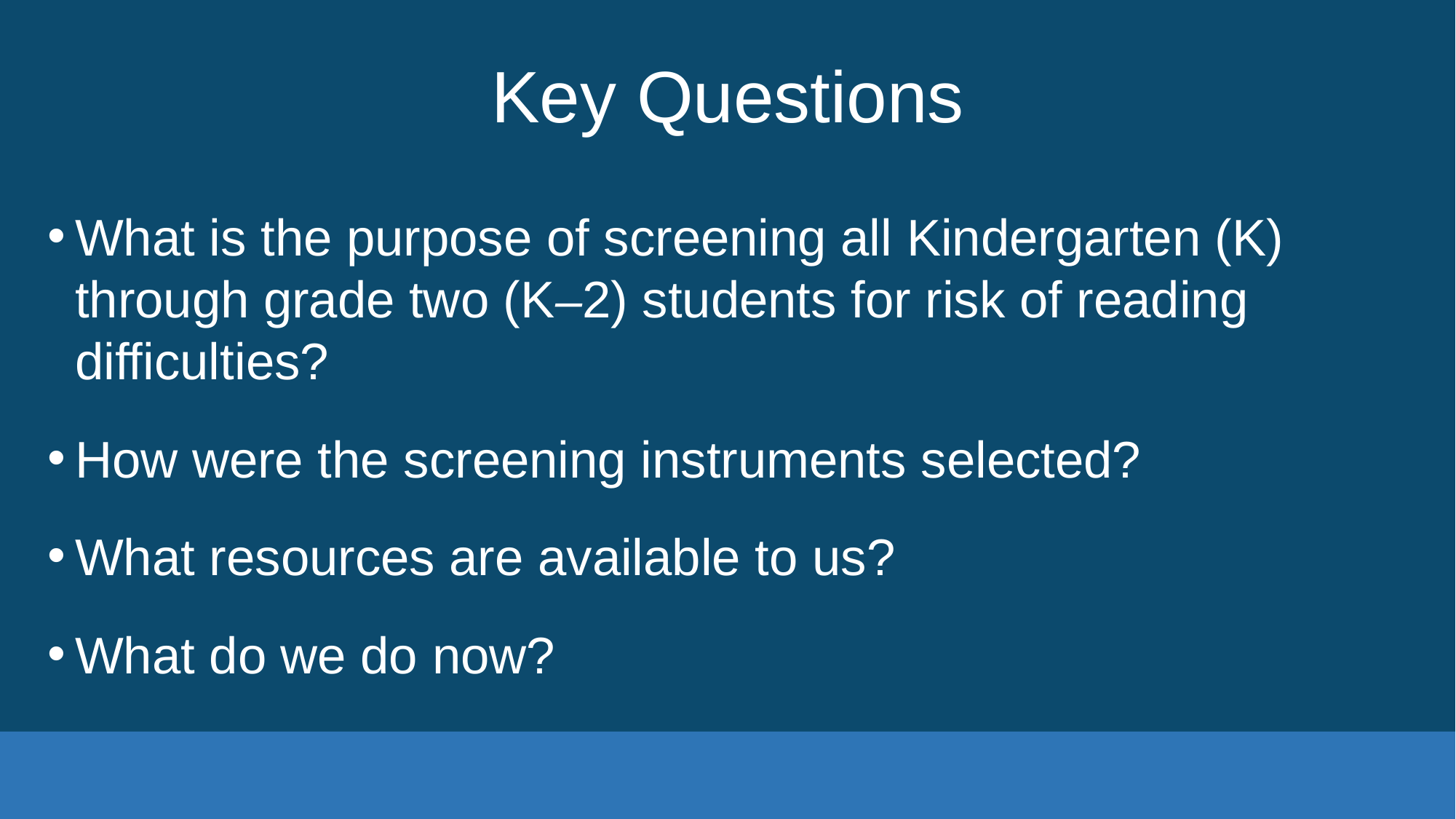

# Key Questions
What is the purpose of screening all Kindergarten (K) through grade two (K‒2) students for risk of reading difficulties?
How were the screening instruments selected?
What resources are available to us?
What do we do now?